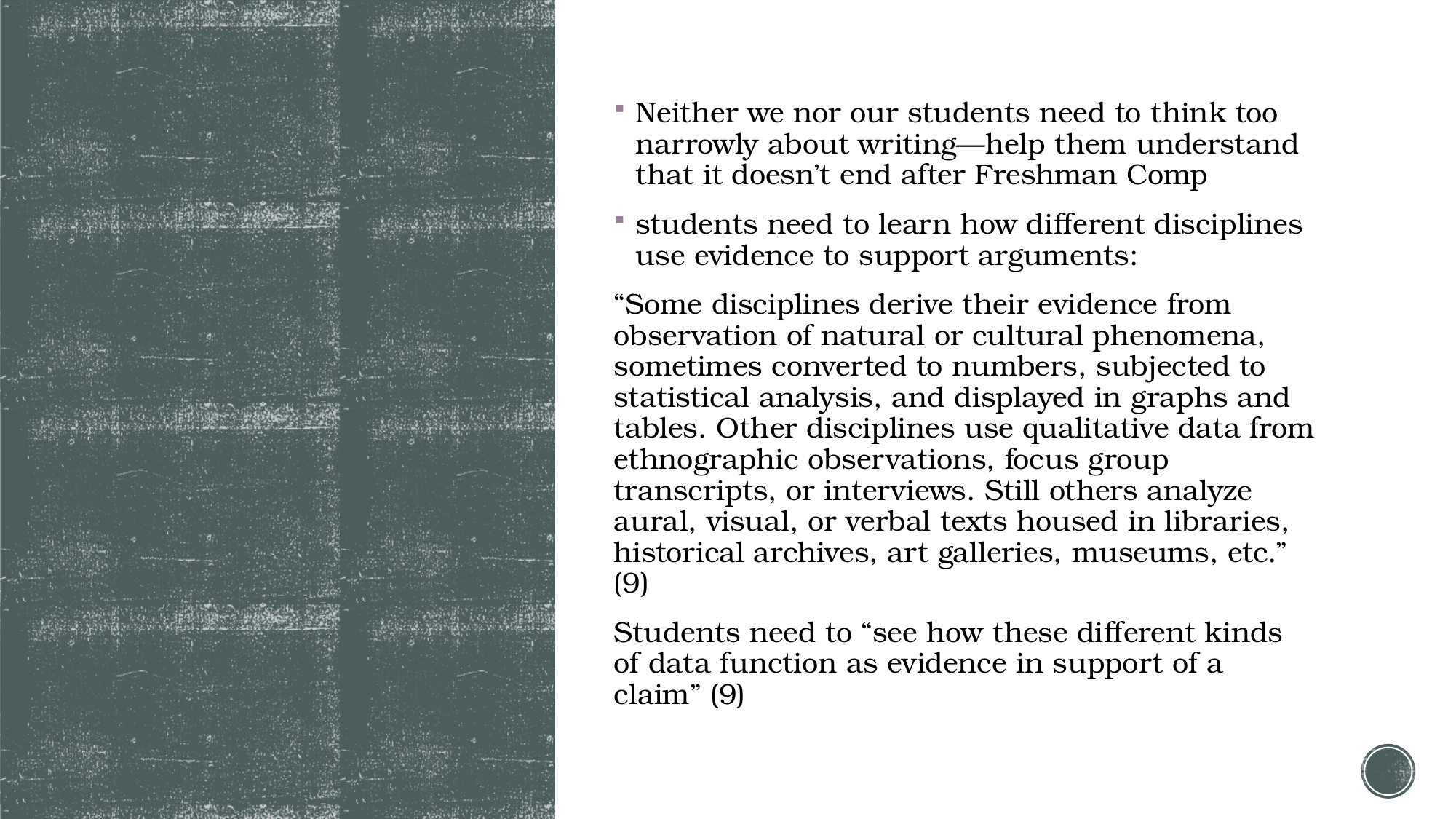

Neither we nor our students need to think too narrowly about writing—help them understand that it doesn’t end after Freshman Comp
students need to learn how different disciplines use evidence to support arguments:
“Some disciplines derive their evidence from observation of natural or cultural phenomena, sometimes converted to numbers, subjected to statistical analysis, and displayed in graphs and tables. Other disciplines use qualitative data from ethnographic observations, focus group transcripts, or interviews. Still others analyze aural, visual, or verbal texts housed in libraries, historical archives, art galleries, museums, etc.” (9)
Students need to “see how these different kinds of data function as evidence in support of a claim” (9)
#